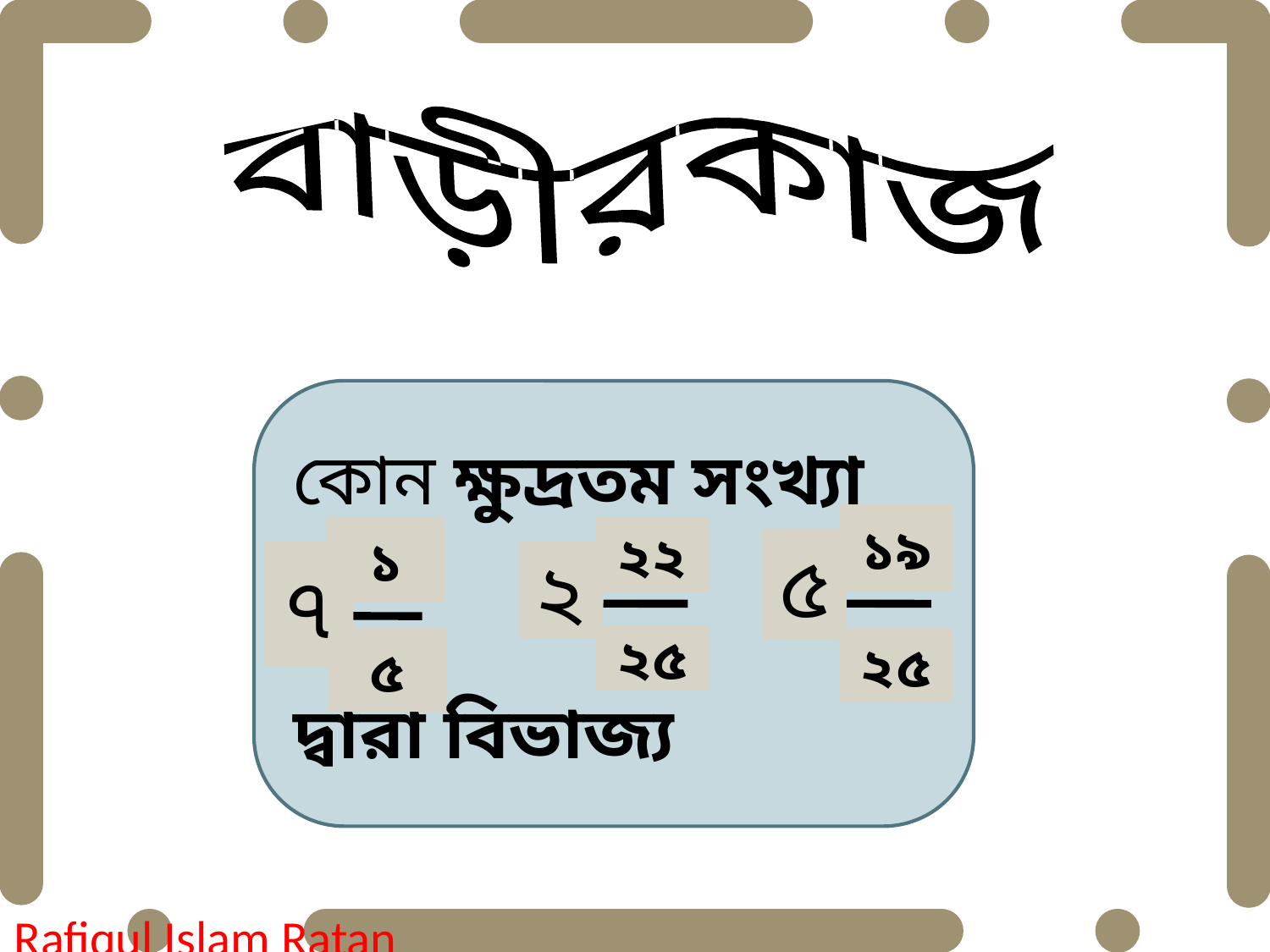

বাড়ীর	কাজ
কোন ক্ষুদ্রতম সংখ্যা

দ্বারা বিভাজ্য
১৯
২৫
৫
১
৫
৭
২২
২৫
২